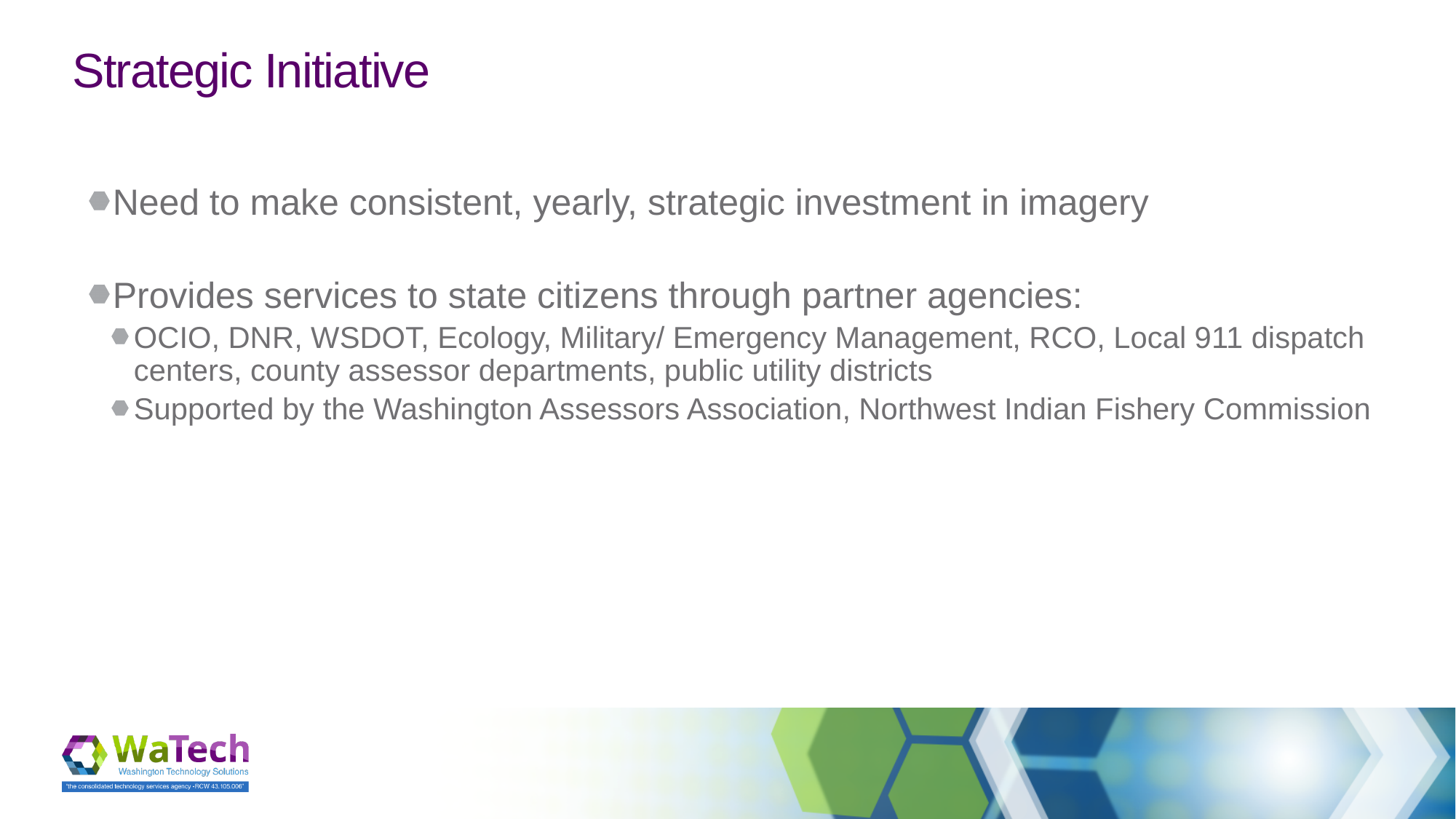

# Strategic Initiative
Need to make consistent, yearly, strategic investment in imagery

Provides services to state citizens through partner agencies:
OCIO, DNR, WSDOT, Ecology, Military/ Emergency Management, RCO, Local 911 dispatch centers, county assessor departments, public utility districts
Supported by the Washington Assessors Association, Northwest Indian Fishery Commission